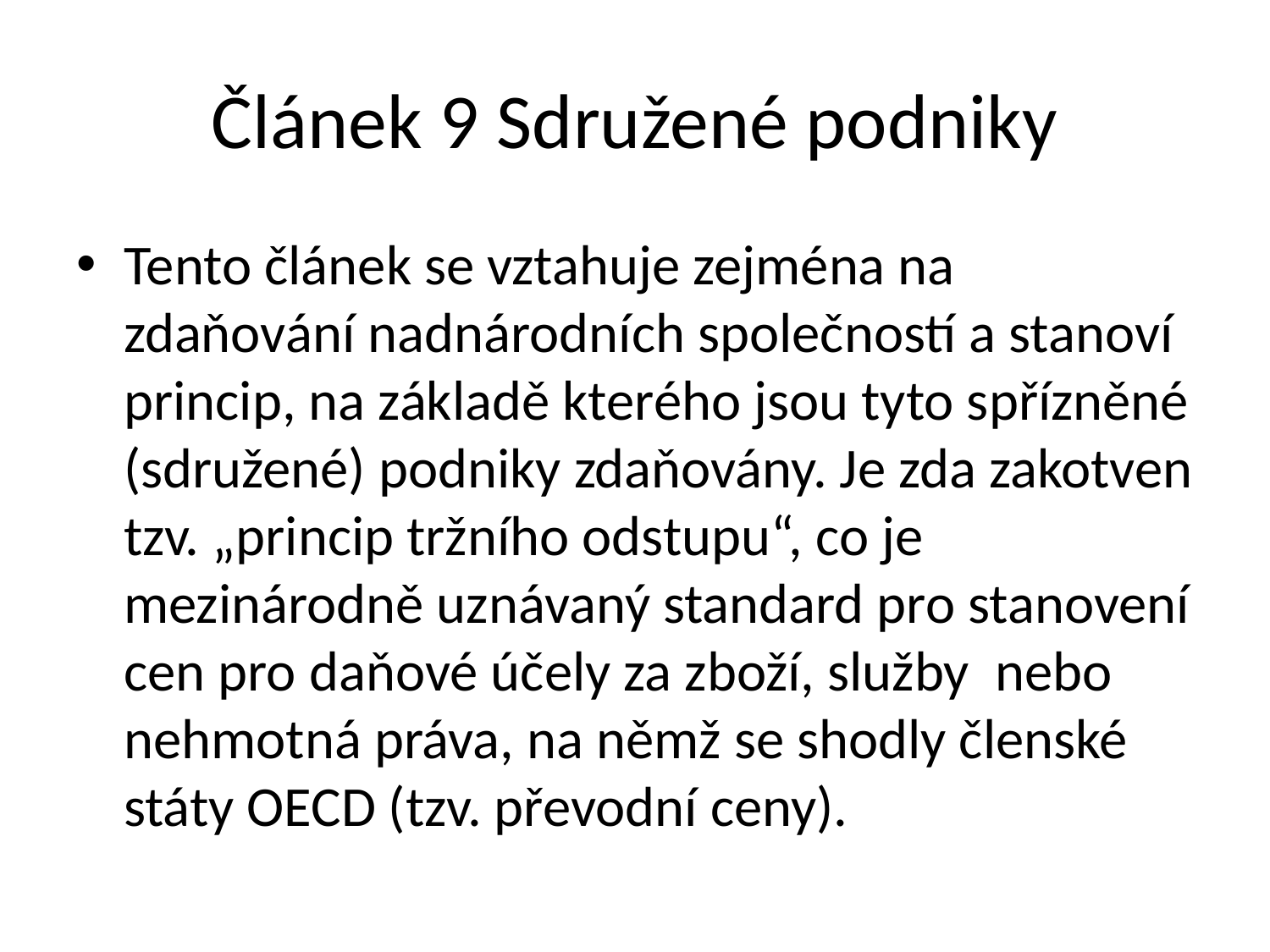

# Článek 9 Sdružené podniky
Tento článek se vztahuje zejména na zdaňování nadnárodních společností a stanoví princip, na základě kterého jsou tyto spřízněné (sdružené) podniky zdaňovány. Je zda zakotven tzv. „princip tržního odstupu“, co je mezinárodně uznávaný standard pro stanovení cen pro daňové účely za zboží, služby  nebo nehmotná práva, na němž se shodly členské státy OECD (tzv. převodní ceny).